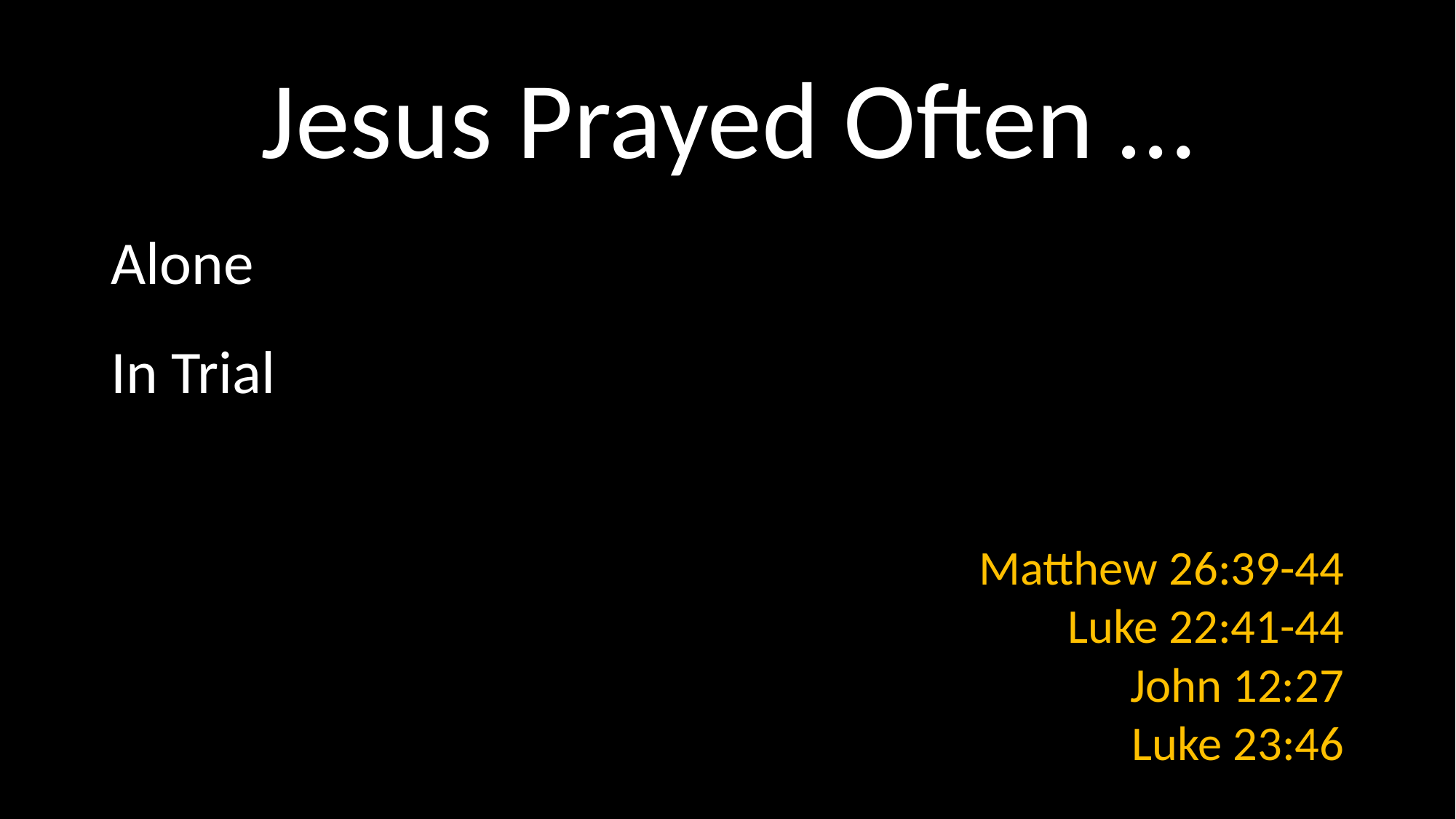

# Jesus Prayed Often …
Alone
In Trial
Matthew 26:39-44
Luke 22:41-44
John 12:27
Luke 23:46